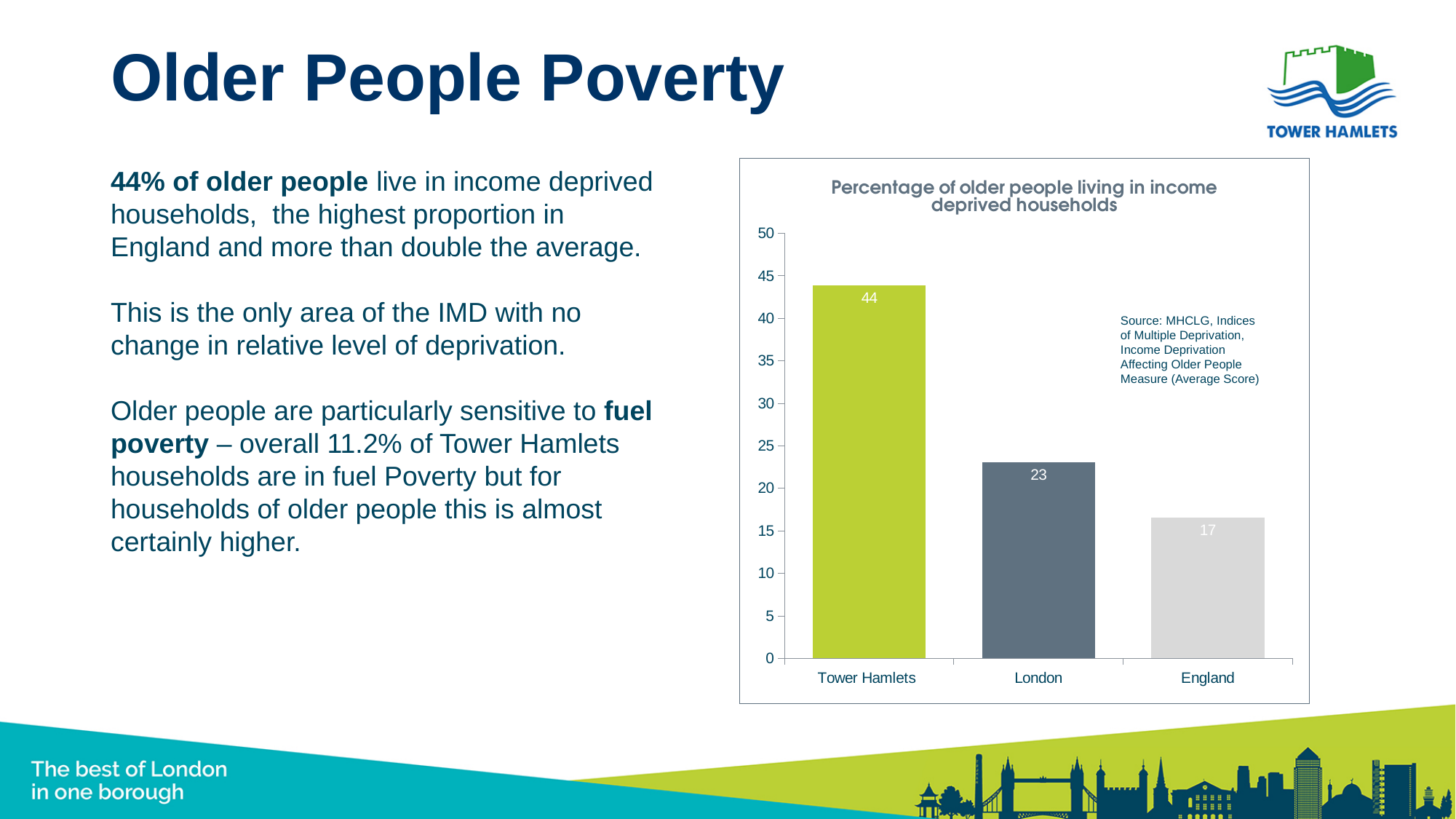

# Older People Poverty
44% of older people live in income deprived households,  the highest proportion in England and more than double the average.

This is the only area of the IMD with no change in relative level of deprivation.

Older people are particularly sensitive to fuel poverty – overall 11.2% of Tower Hamlets households are in fuel Poverty but for households of older people this is almost certainly higher.

### Chart: Percentage of older people living in income deprived households

| Category | % of older people living in income deprived households |
|---|---|
| Tower Hamlets  | 43.9 |
| London | 23.1 |
| England | 16.6 |
Source: MHCLG, Indices of Multiple Deprivation, Income Deprivation Affecting Older People Measure (Average Score)